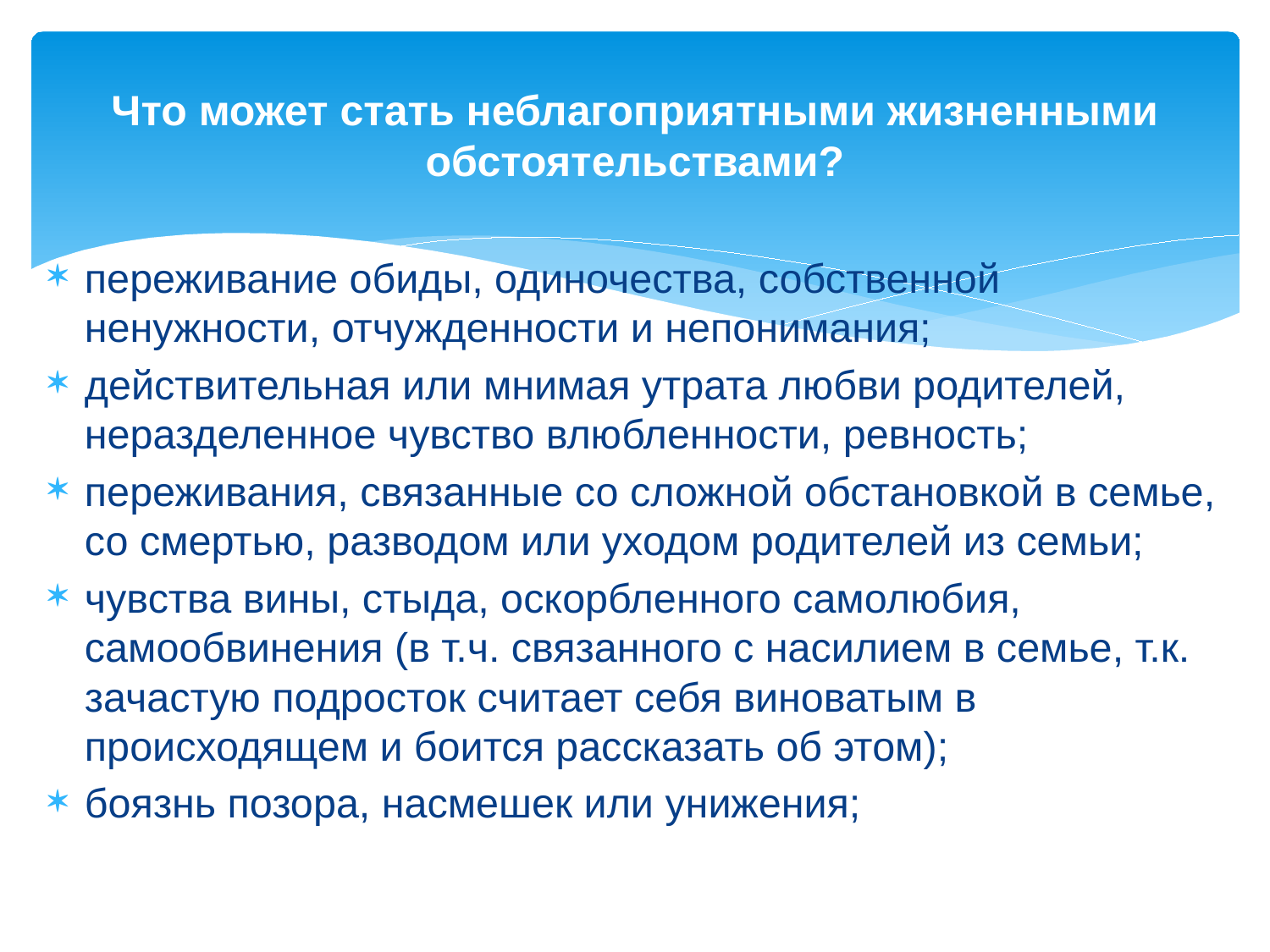

# Что может стать неблагоприятными жизненными обстоятельствами?
переживание обиды, одиночества, собственной ненужности, отчужденности и непонимания;
действительная или мнимая утрата любви родителей, неразделенное чувство влюбленности, ревность;
переживания, связанные со сложной обстановкой в семье, со смертью, разводом или уходом родителей из семьи;
чувства вины, стыда, оскорбленного самолюбия, самообвинения (в т.ч. связанного с насилием в семье, т.к. зачастую подросток считает себя виноватым в происходящем и боится рассказать об этом);
боязнь позора, насмешек или унижения;